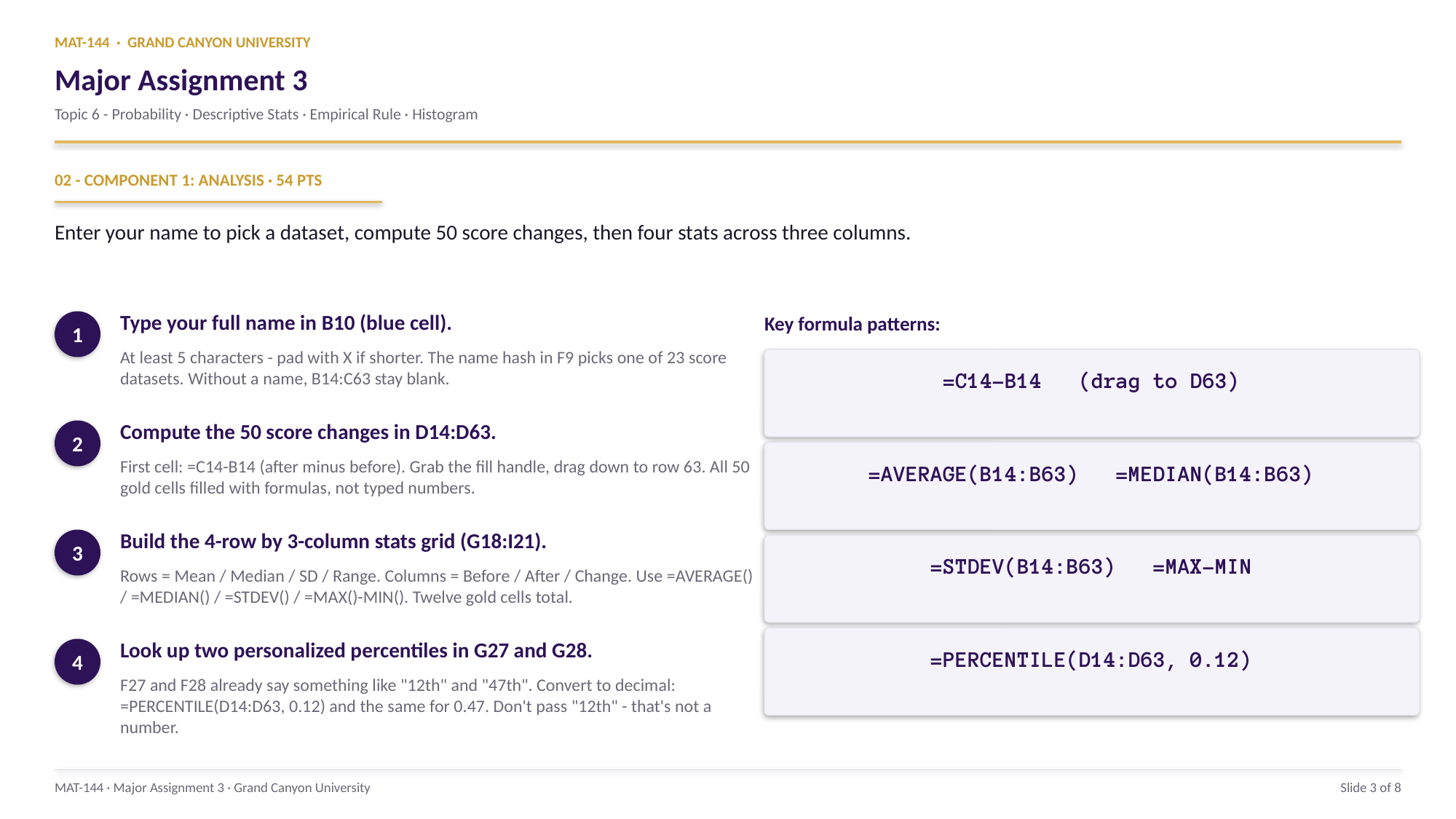

MAT-144  ·  GRAND CANYON UNIVERSITY
Major Assignment 3
Topic 6 - Probability · Descriptive Stats · Empirical Rule · Histogram
02 - COMPONENT 1: ANALYSIS · 54 PTS
Enter your name to pick a dataset, compute 50 score changes, then four stats across three columns.
Type your full name in B10 (blue cell).
1
Key formula patterns:
At least 5 characters - pad with X if shorter. The name hash in F9 picks one of 23 score datasets. Without a name, B14:C63 stay blank.

=C14-B14   (drag to D63)
Compute the 50 score changes in D14:D63.
2

First cell: =C14-B14 (after minus before). Grab the fill handle, drag down to row 63. All 50 gold cells filled with formulas, not typed numbers.
=AVERAGE(B14:B63)   =MEDIAN(B14:B63)
Build the 4-row by 3-column stats grid (G18:I21).
3

=STDEV(B14:B63)   =MAX-MIN
Rows = Mean / Median / SD / Range. Columns = Before / After / Change. Use =AVERAGE() / =MEDIAN() / =STDEV() / =MAX()-MIN(). Twelve gold cells total.

Look up two personalized percentiles in G27 and G28.
4
=PERCENTILE(D14:D63, 0.12)
F27 and F28 already say something like "12th" and "47th". Convert to decimal: =PERCENTILE(D14:D63, 0.12) and the same for 0.47. Don't pass "12th" - that's not a number.
MAT-144 · Major Assignment 3 · Grand Canyon University
Slide 3 of 8